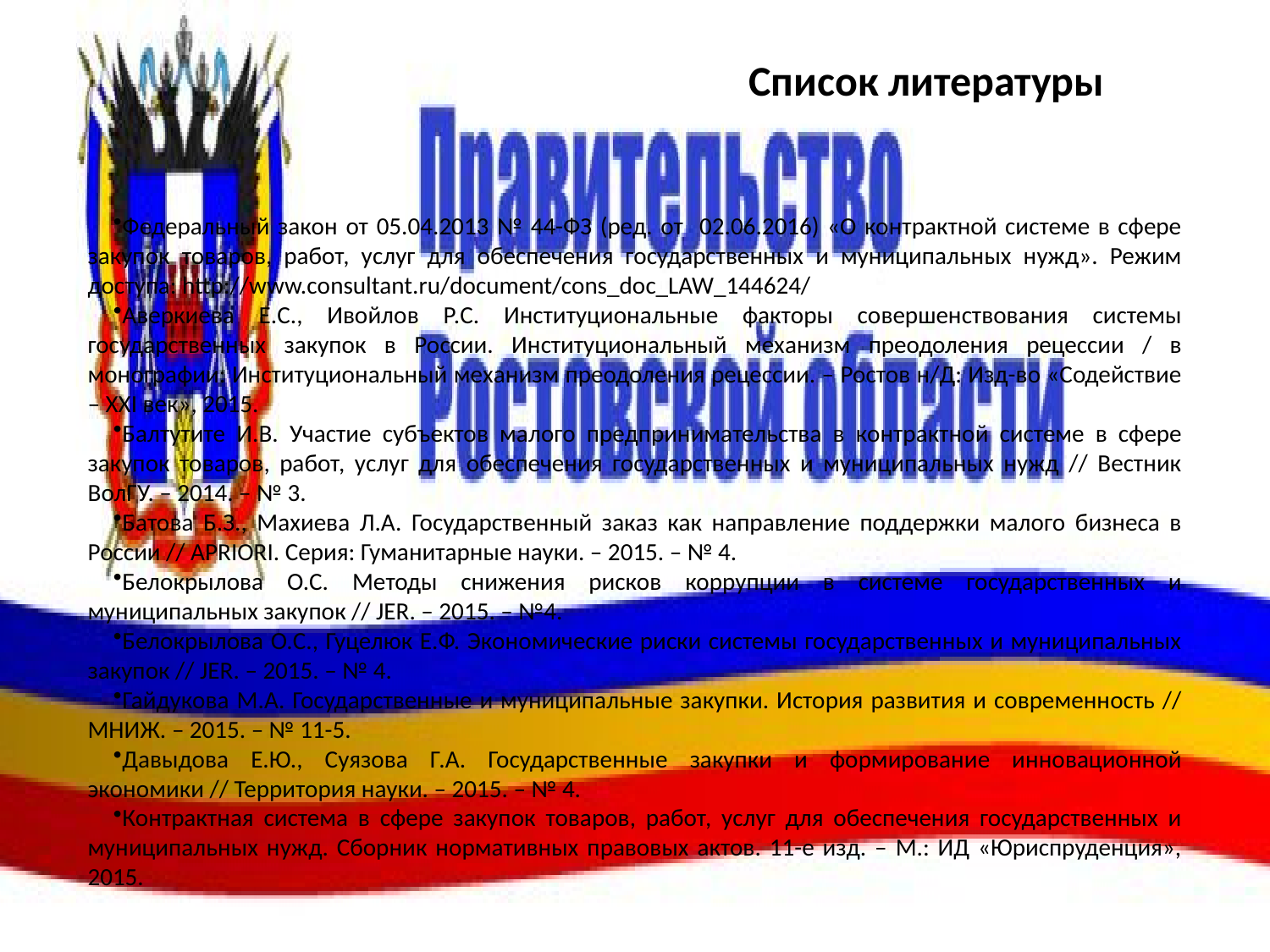

# Список литературы
Федеральный закон от 05.04.2013 № 44-ФЗ (ред. от  02.06.2016) «О контрактной системе в сфере закупок товаров, работ, услуг для обеспечения государственных и муниципальных нужд». Режим доступа: http://www.consultant.ru/document/cons_doc_LAW_144624/
Аверкиева Е.С., Ивойлов Р.C. Институциональные факторы совершенствования системы государственных закупок в России. Институциональный механизм преодоления рецессии / в монографии: Институциональный механизм преодоления рецессии. – Ростов н/Д: Изд-во «Содействие – XXI век», 2015.
Балтутите И.В. Участие субъектов малого предпринимательства в контрактной системе в сфере закупок товаров, работ, услуг для обеспечения государственных и муниципальных нужд // Вестник ВолГУ. – 2014. – № 3.
Батова Б.З., Махиева Л.А. Государственный заказ как направление поддержки малого бизнеса в России // APRIORI. Серия: Гуманитарные науки. – 2015. – № 4.
Белокрылова О.С. Методы снижения рисков коррупции в системе государственных и муниципальных закупок // JER. – 2015. – №4.
Белокрылова О.С., Гуцелюк Е.Ф. Экономические риски системы государственных и муниципальных закупок // JER. – 2015. – № 4.
Гайдукова М.А. Государственные и муниципальные закупки. История развития и современность // МНИЖ. – 2015. – № 11-5.
Давыдова Е.Ю., Суязова Г.А. Государственные закупки и формирование инновационной экономики // Территория науки. – 2015. – № 4.
Контрактная система в сфере закупок товаров, работ, услуг для обеспечения государственных и муниципальных нужд. Сборник нормативных правовых актов. 11-е изд. – М.: ИД «Юриспруденция», 2015.